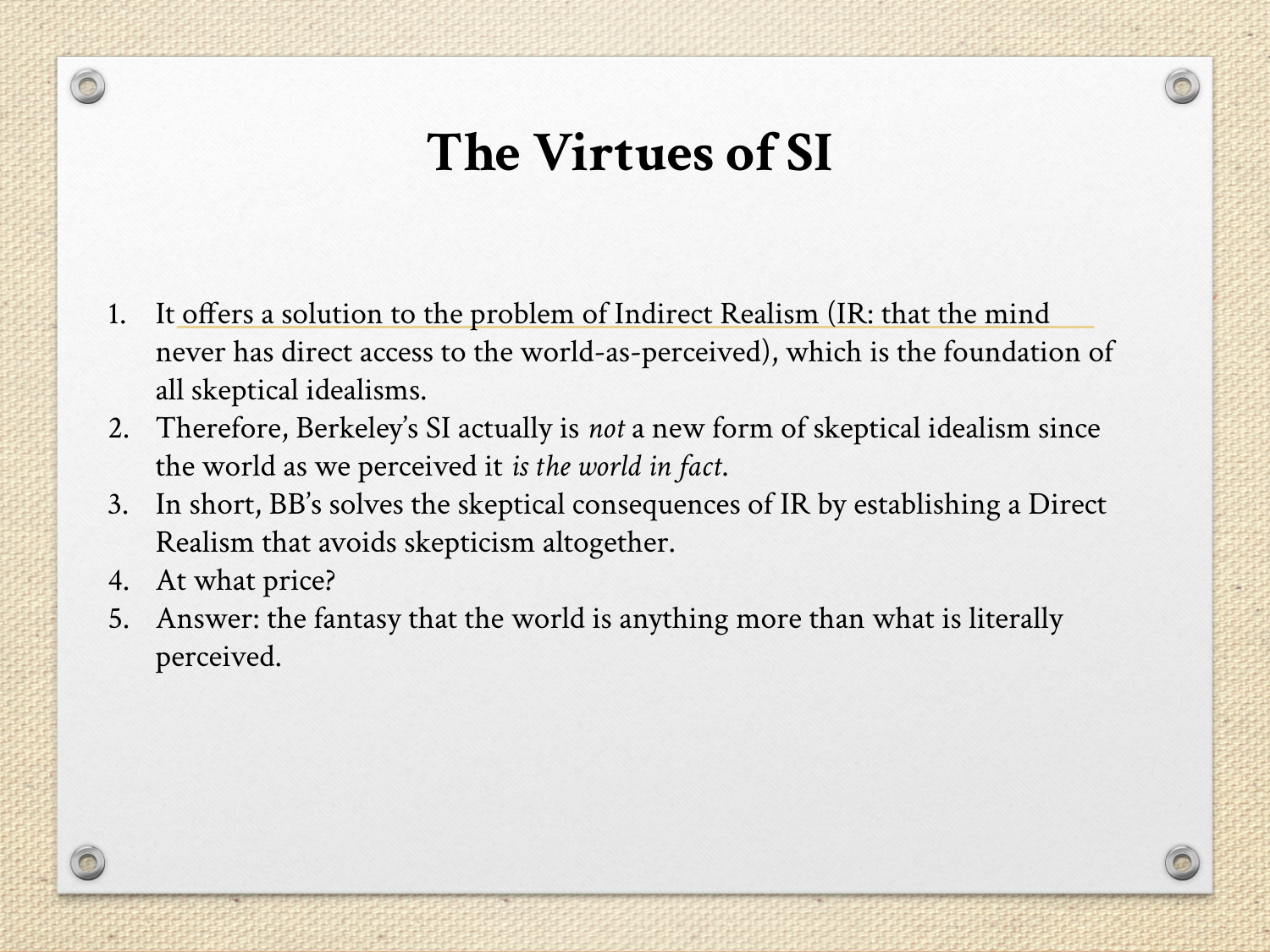

# The Virtues of SI
It offers a solution to the problem of Indirect Realism (IR: that the mind never has direct access to the world-as-perceived), which is the foundation of all skeptical idealisms.
Therefore, Berkeley’s SI actually is not a new form of skeptical idealism since the world as we perceived it is the world in fact.
In short, BB’s solves the skeptical consequences of IR by establishing a Direct Realism that avoids skepticism altogether.
At what price?
Answer: the fantasy that the world is anything more than what is literally perceived.